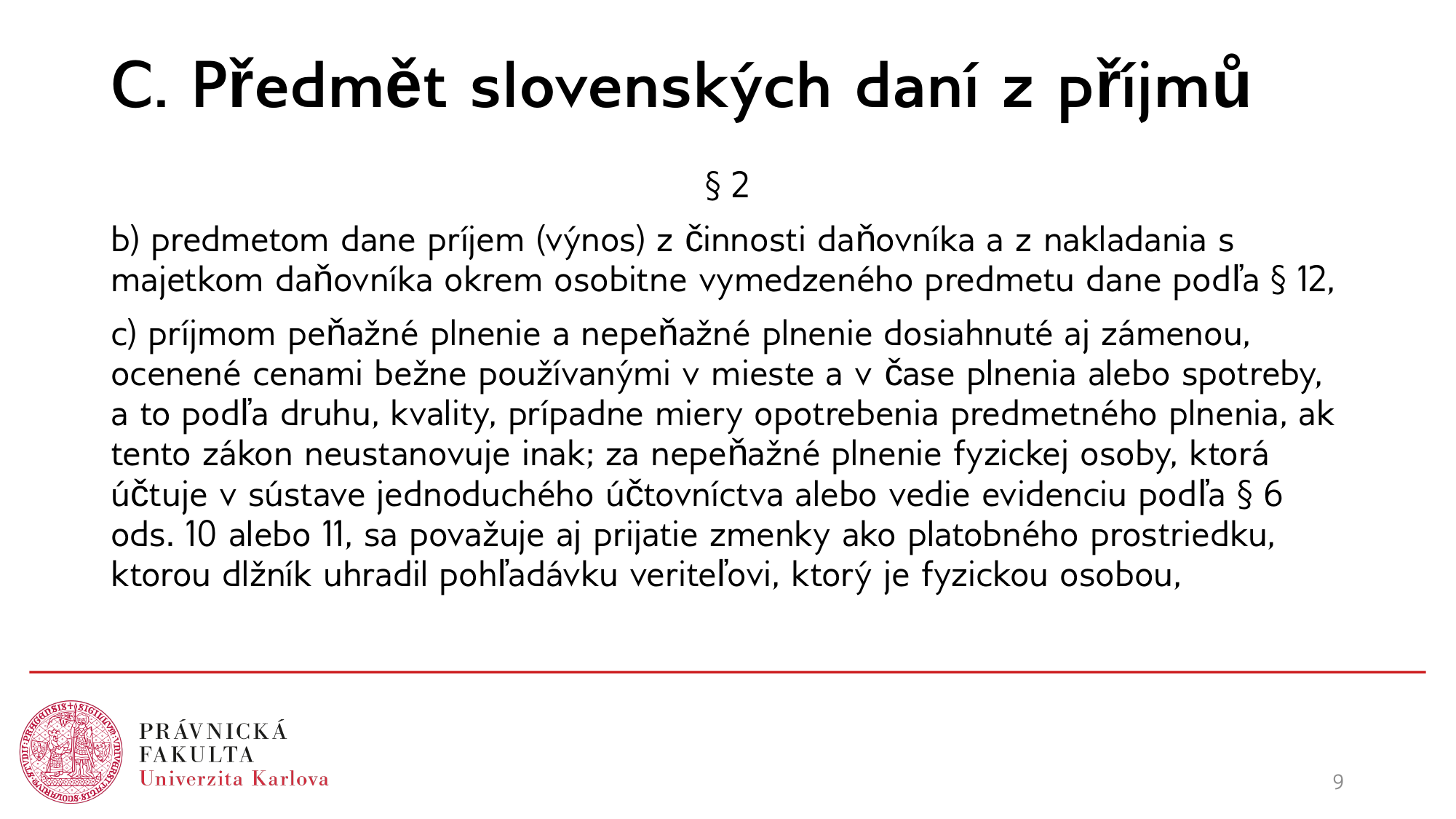

# C. Předmět slovenských daní z příjmů
§ 2
b) predmetom dane príjem (výnos) z činnosti daňovníka a z nakladania s majetkom daňovníka okrem osobitne vymedzeného predmetu dane podľa § 12,
c) príjmom peňažné plnenie a nepeňažné plnenie dosiahnuté aj zámenou, ocenené cenami bežne používanými v mieste a v čase plnenia alebo spotreby, a to podľa druhu, kvality, prípadne miery opotrebenia predmetného plnenia, ak tento zákon neustanovuje inak; za nepeňažné plnenie fyzickej osoby, ktorá účtuje v sústave jednoduchého účtovníctva alebo vedie evidenciu podľa § 6 ods. 10 alebo 11, sa považuje aj prijatie zmenky ako platobného prostriedku, ktorou dlžník uhradil pohľadávku veriteľovi, ktorý je fyzickou osobou,

9